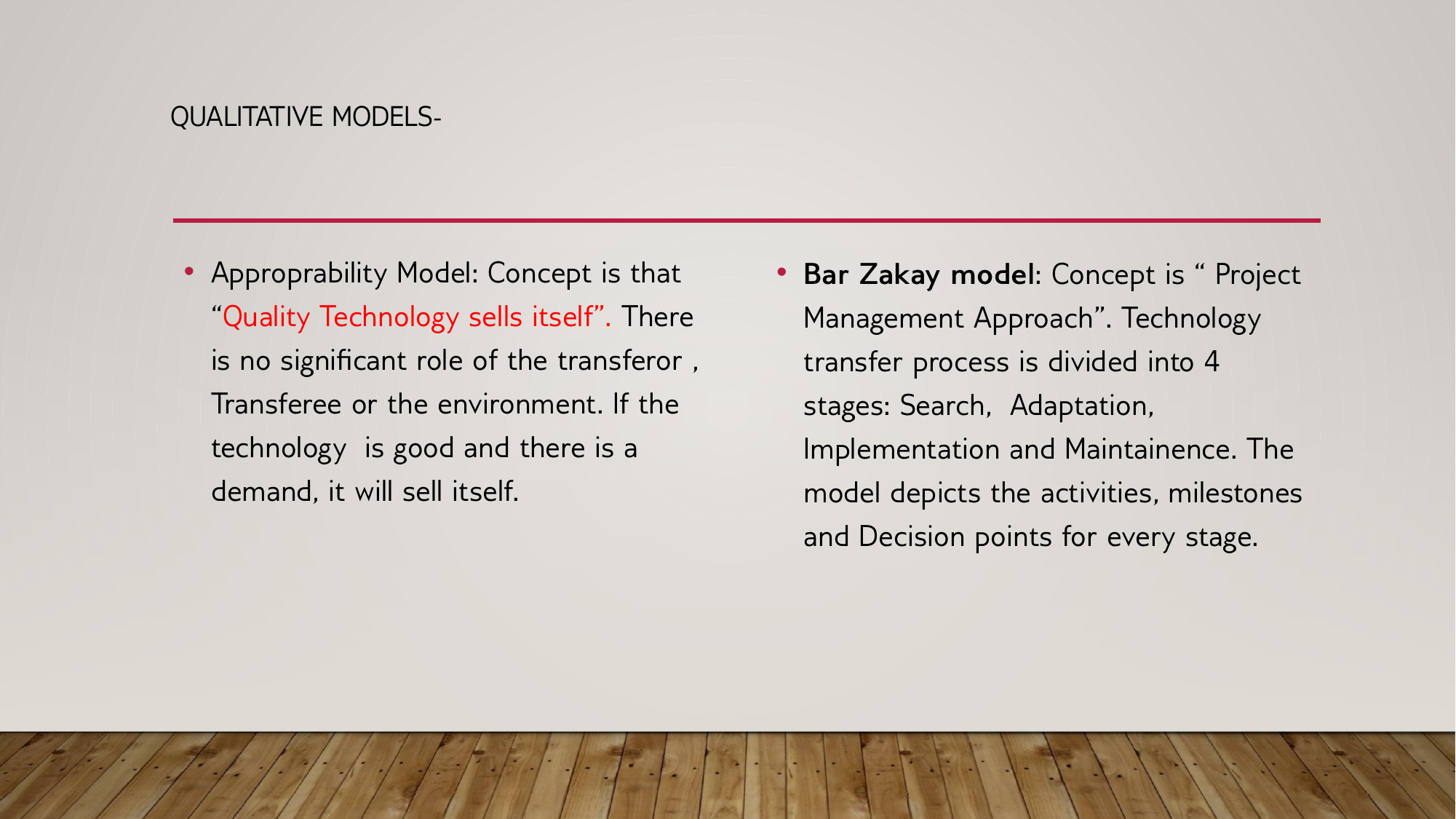

# Qualitative models-
Approprability Model: Concept is that “Quality Technology sells itself”. There is no significant role of the transferor , Transferee or the environment. If the technology  is good and there is a demand, it will sell itself.
Bar Zakay model: Concept is “ Project Management Approach”. Technology transfer process is divided into 4 stages: Search,  Adaptation, Implementation and Maintainence. The model depicts the activities, milestones and Decision points for every stage.